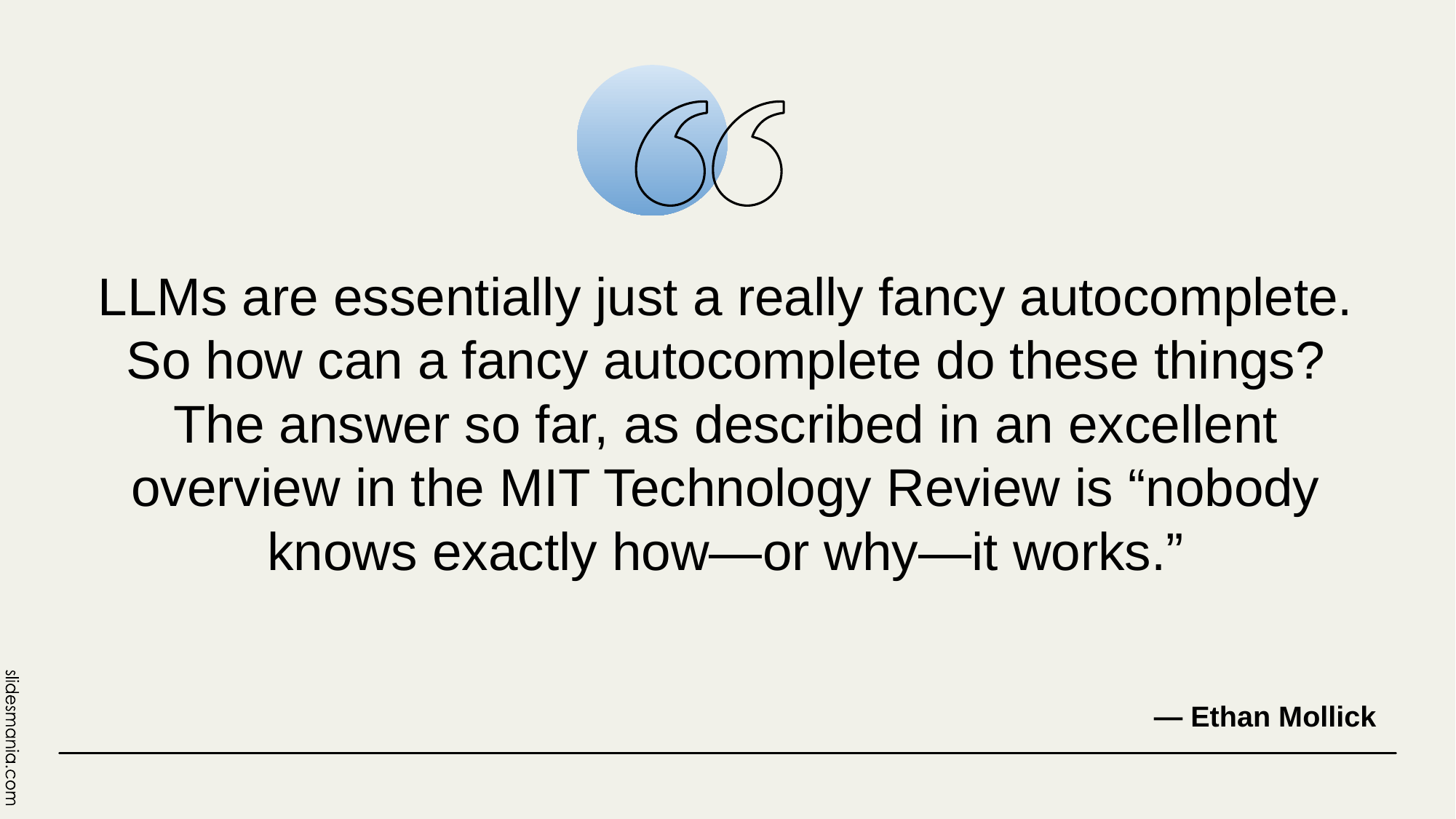

# LLMs are essentially just a really fancy autocomplete. So how can a fancy autocomplete do these things? The answer so far, as described in an excellent overview in the MIT Technology Review is “nobody knows exactly how—or why—it works.”
― Ethan Mollick